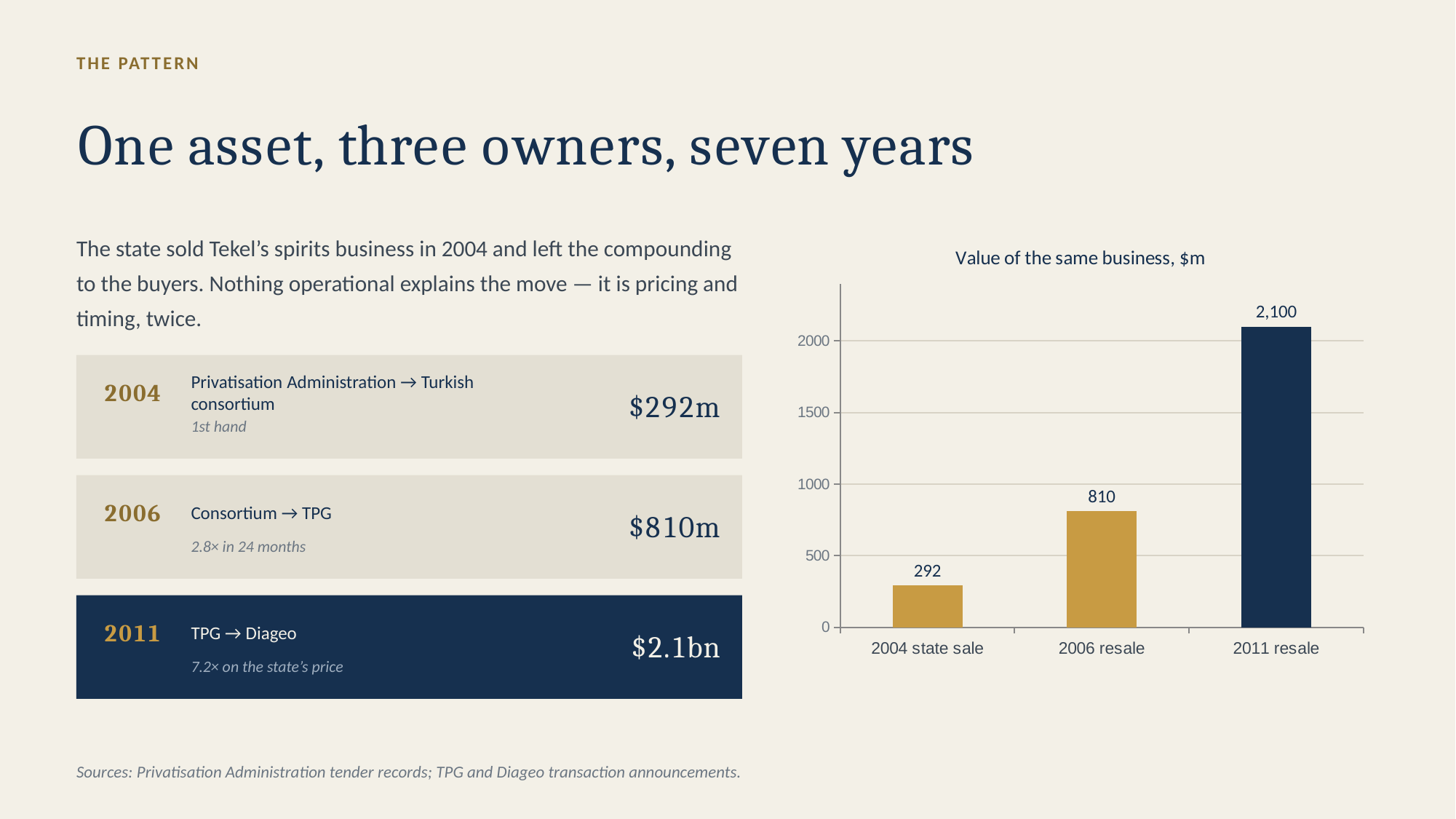

THE PATTERN
One asset, three owners, seven years
The state sold Tekel’s spirits business in 2004 and left the compounding to the buyers. Nothing operational explains the move — it is pricing and timing, twice.

### Chart: Value of the same business, $m

| Category | Equity value, $m |
|---|---|
| 2004 state sale | 292.0 |
| 2006 resale | 810.0 |
| 2011 resale | 2100.0 |
Privatisation Administration → Turkish consortium
2004
$292m
1st hand

Consortium → TPG
2006
$810m
2.8× in 24 months

TPG → Diageo
2011
$2.1bn
7.2× on the state’s price
Sources: Privatisation Administration tender records; TPG and Diageo transaction announcements.